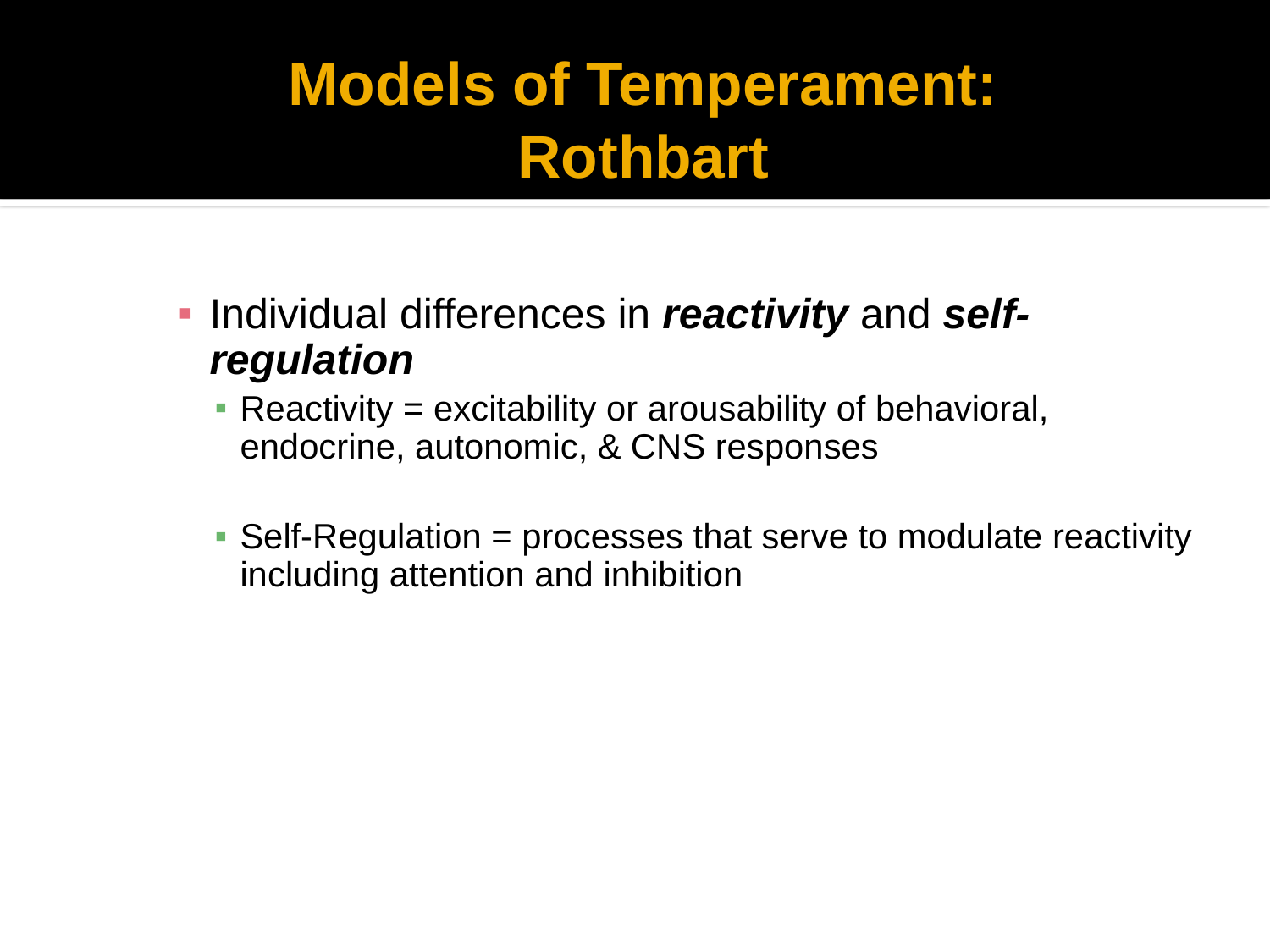

# Models of Temperament: Rothbart

Individual differences in reactivity and self-regulation
Reactivity = excitability or arousability of behavioral, endocrine, autonomic, & CNS responses

Self-Regulation = processes that serve to modulate reactivity including attention and inhibition